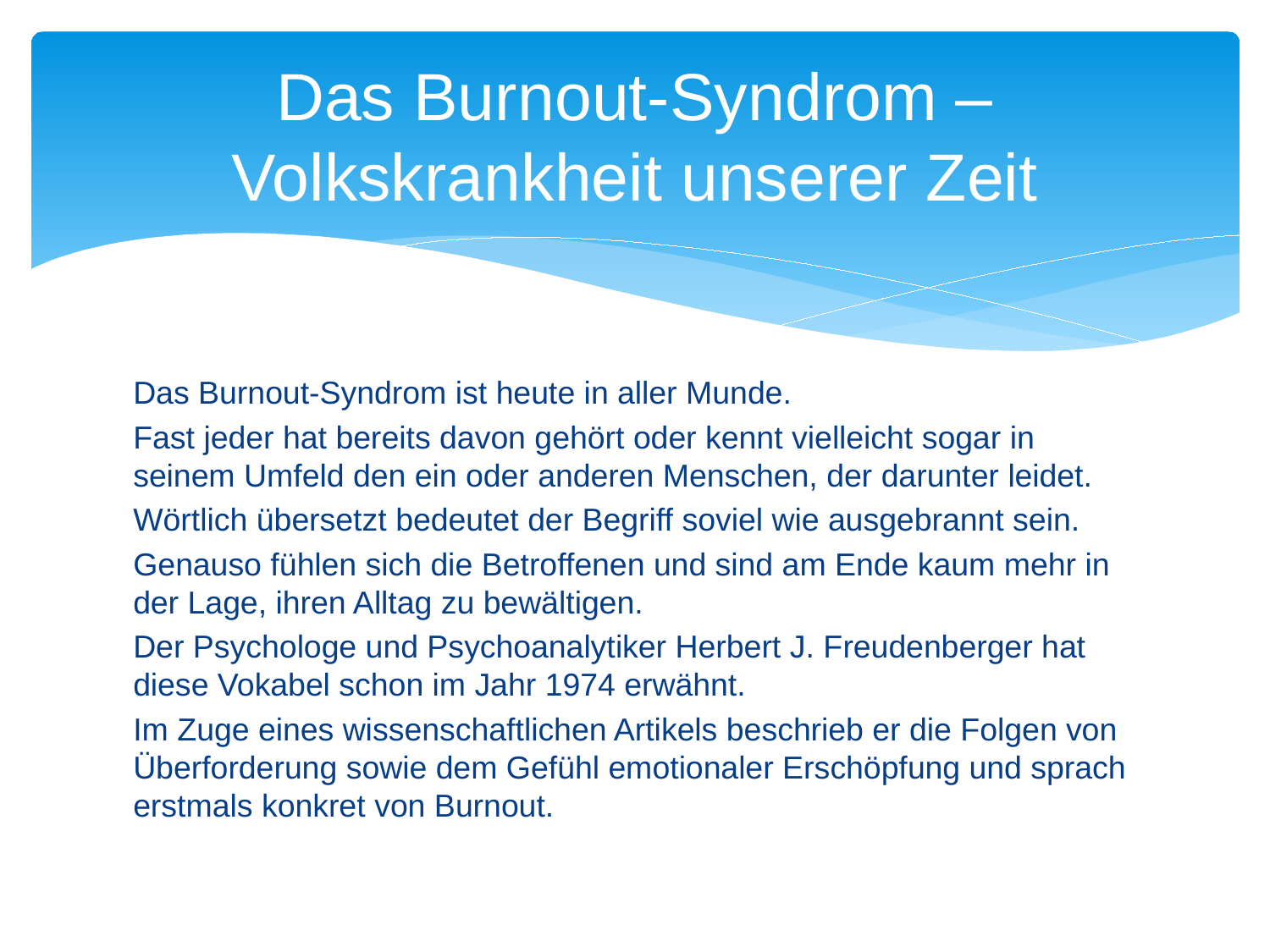

# Das Burnout-Syndrom – Volkskrankheit unserer Zeit
Das Burnout-Syndrom ist heute in aller Munde.
Fast jeder hat bereits davon gehört oder kennt vielleicht sogar in seinem Umfeld den ein oder anderen Menschen, der darunter leidet.
Wörtlich übersetzt bedeutet der Begriff soviel wie ausgebrannt sein.
Genauso fühlen sich die Betroffenen und sind am Ende kaum mehr in der Lage, ihren Alltag zu bewältigen.
Der Psychologe und Psychoanalytiker Herbert J. Freudenberger hat diese Vokabel schon im Jahr 1974 erwähnt.
Im Zuge eines wissenschaftlichen Artikels beschrieb er die Folgen von Überforderung sowie dem Gefühl emotionaler Erschöpfung und sprach erstmals konkret von Burnout.